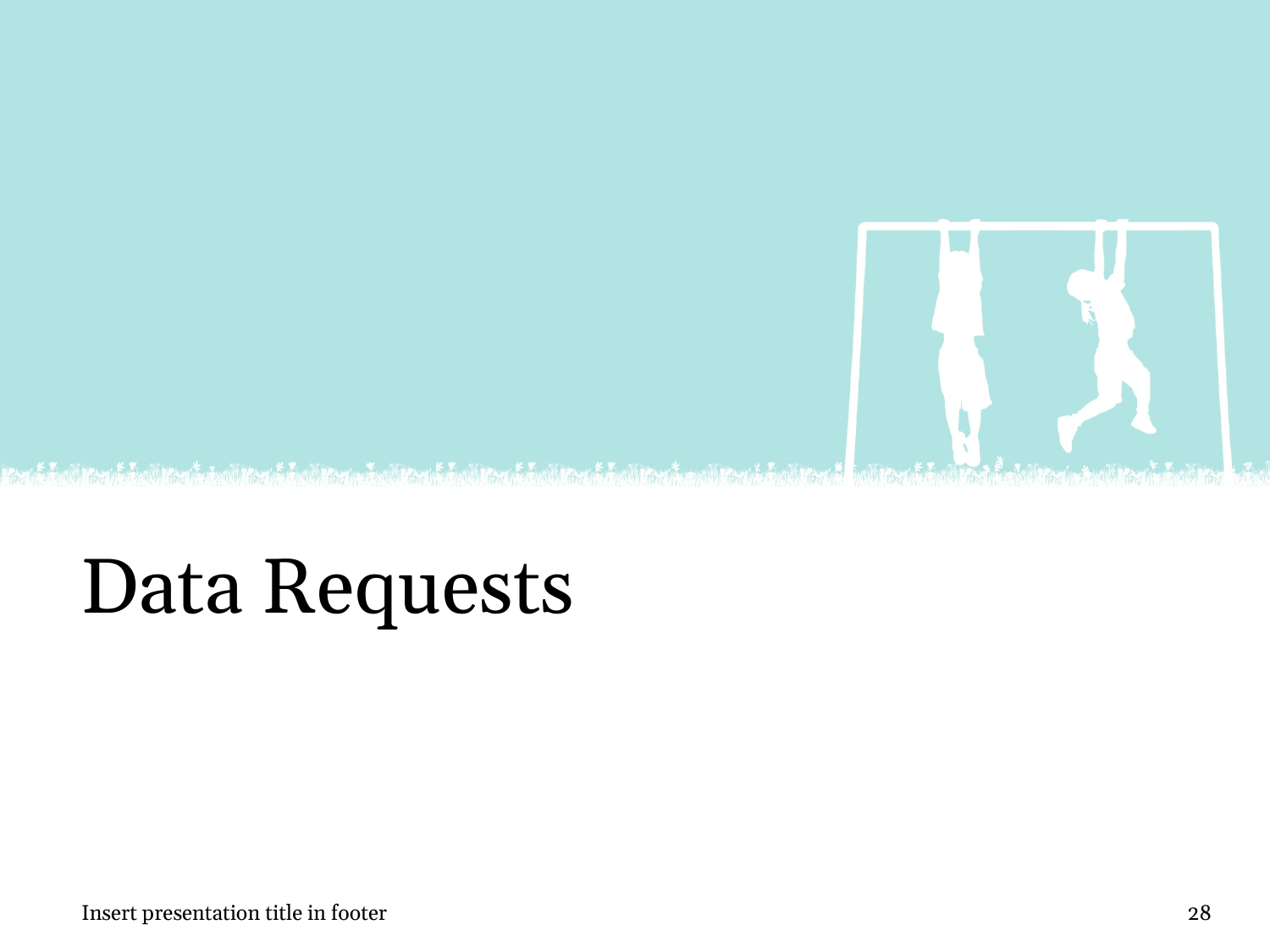

# Data Requests
Insert presentation title in footer
28